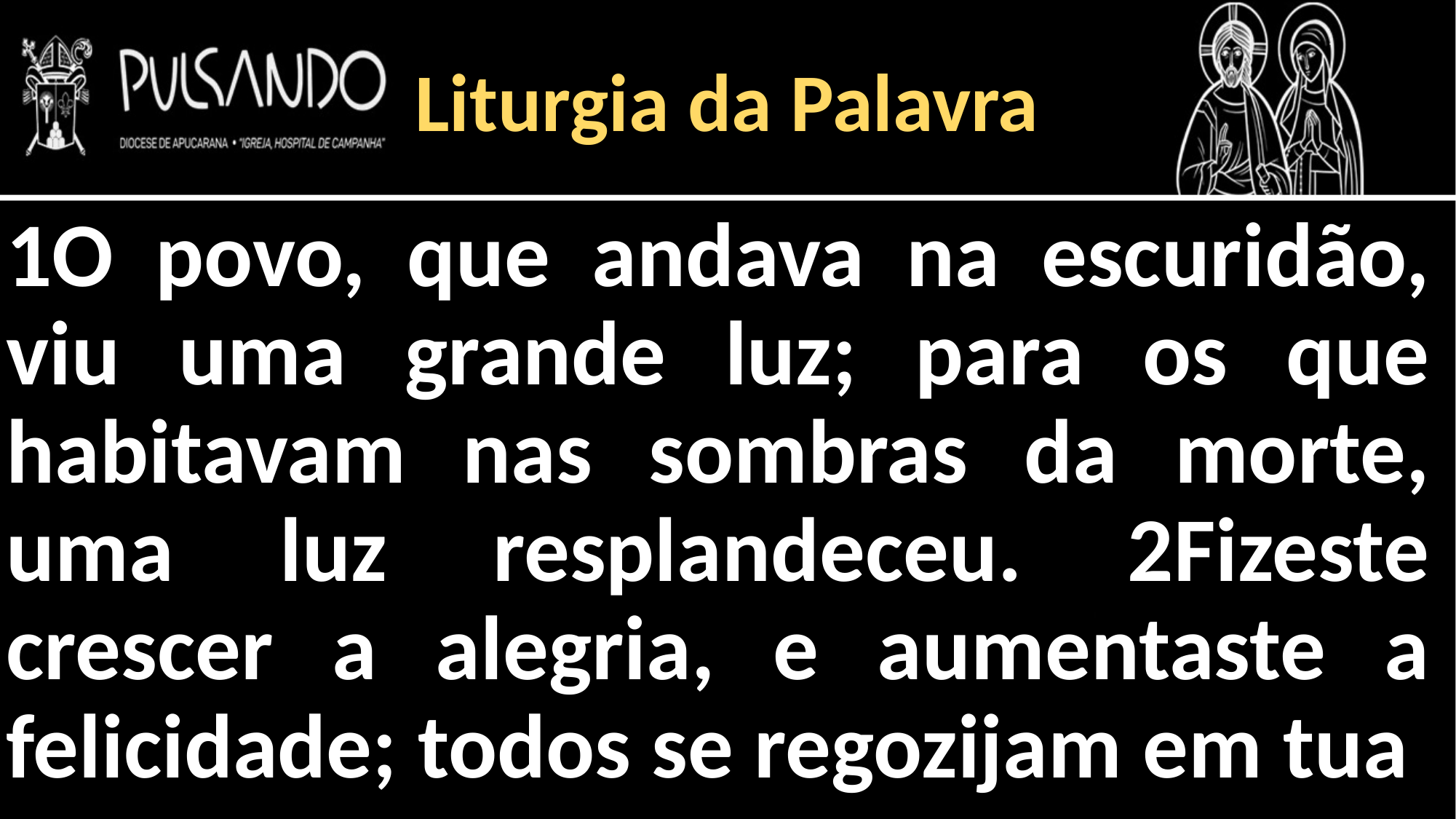

Liturgia da Palavra
1O povo, que andava na escuridão, viu uma grande luz; para os que habitavam nas sombras da morte, uma luz resplandeceu. 2Fizeste crescer a alegria, e aumentaste a felicidade; todos se regozijam em tua